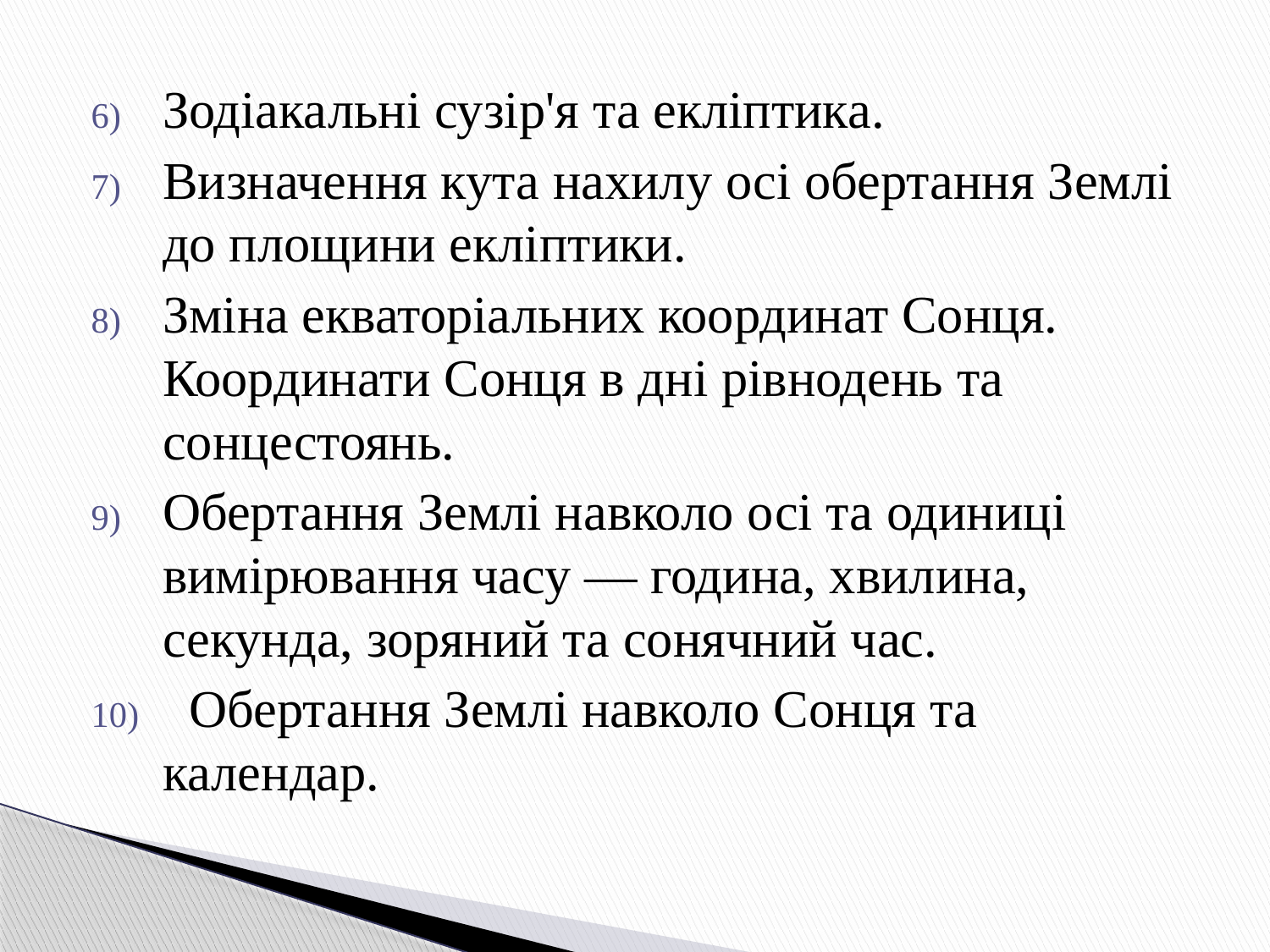

Зодіакальні сузір'я та екліптика.
Визначення кута нахилу осі обертання Землі до площини екліптики.
Зміна екваторіальних координат Сонця. Координати Сонця в дні рівнодень та сонцестоянь.
Обертання Землі навколо осі та одиниці вимірювання часу — година, хвилина, секунда, зоряний та сонячний час.
  Обертання Землі навколо Сонця та календар.